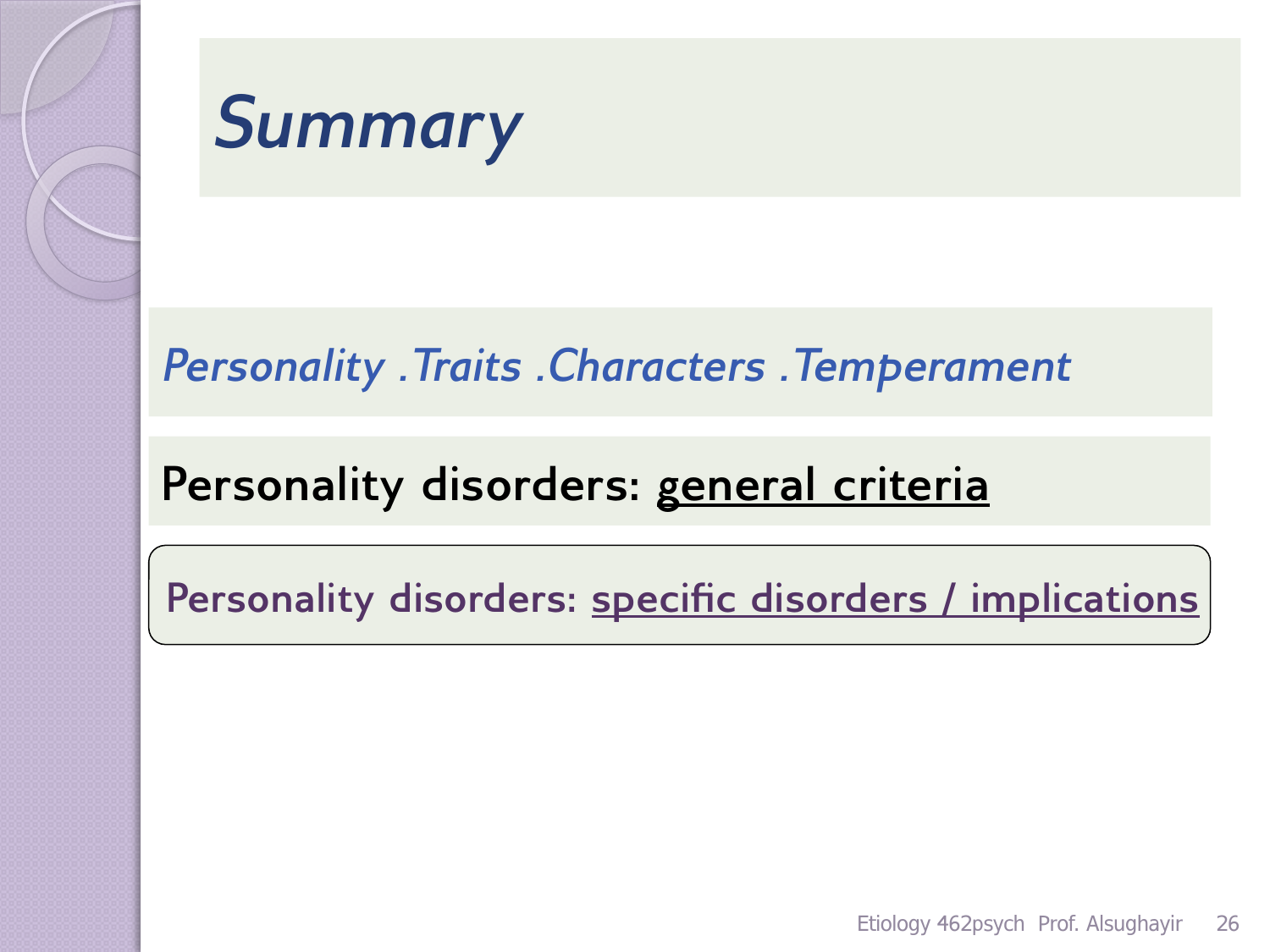

# Summary
Personality .Traits .Characters .Temperament
Personality disorders: general criteria
Personality disorders: specific disorders / implications
Etiology 462psych  Prof. Alsughayir
26